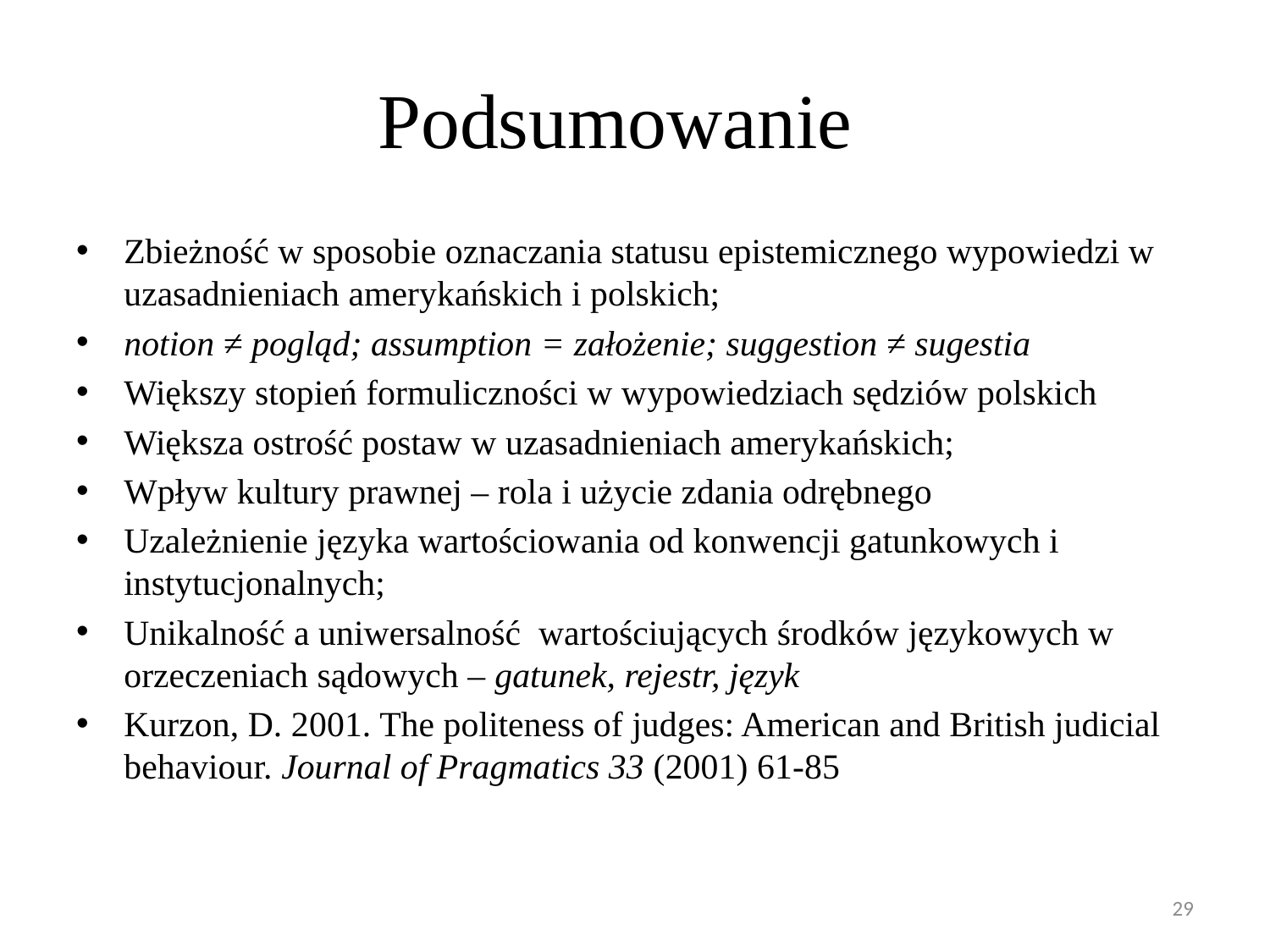

# Podsumowanie
Zbieżność w sposobie oznaczania statusu epistemicznego wypowiedzi w uzasadnieniach amerykańskich i polskich;
notion ≠ pogląd; assumption = założenie; suggestion ≠ sugestia
Większy stopień formuliczności w wypowiedziach sędziów polskich
Większa ostrość postaw w uzasadnieniach amerykańskich;
Wpływ kultury prawnej – rola i użycie zdania odrębnego
Uzależnienie języka wartościowania od konwencji gatunkowych i instytucjonalnych;
Unikalność a uniwersalność  wartościujących środków językowych w orzeczeniach sądowych – gatunek, rejestr, język
Kurzon, D. 2001. The politeness of judges: American and British judicial behaviour. Journal of Pragmatics 33 (2001) 61-85

29